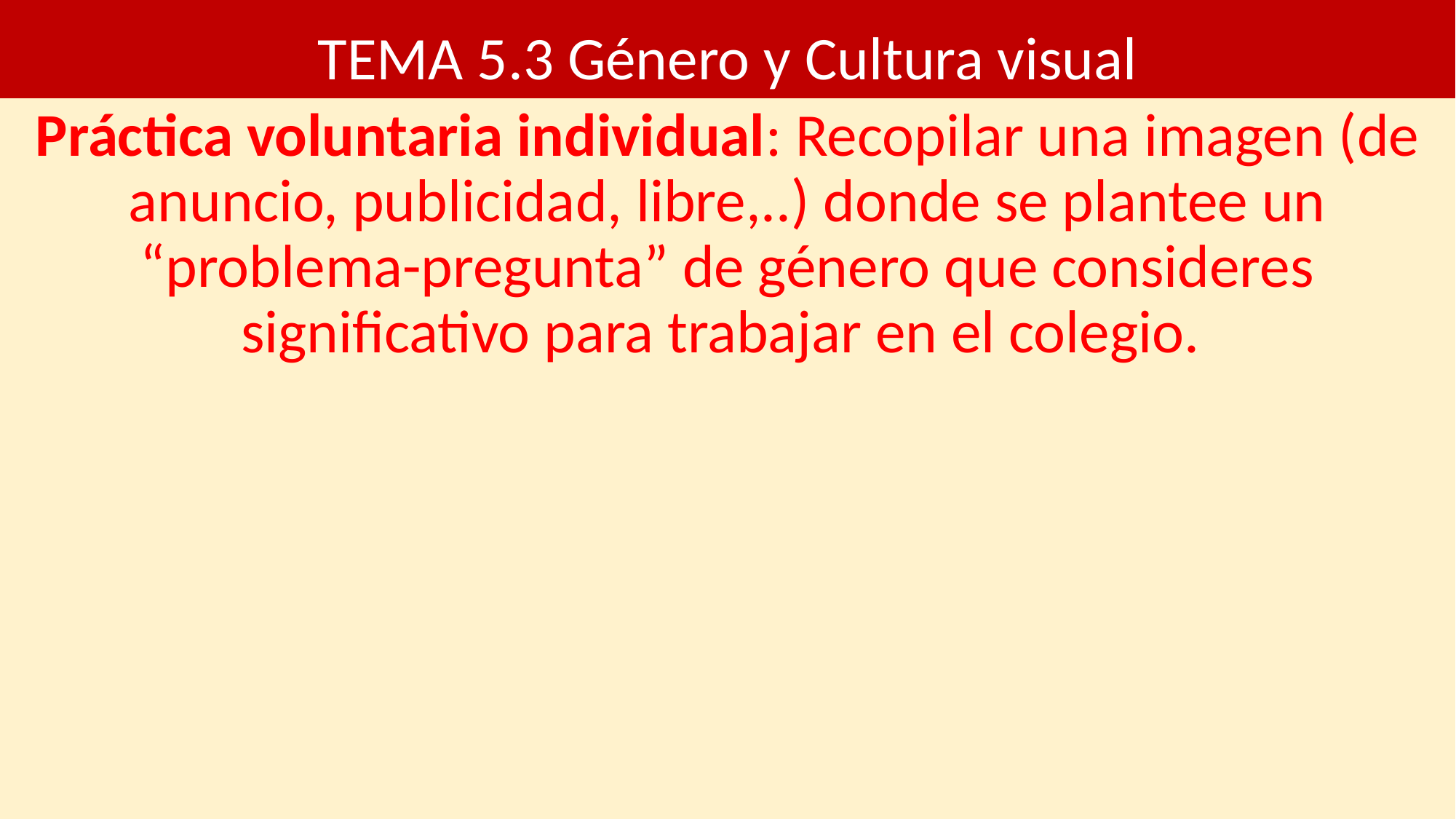

# TEMA 5.3 Género y Cultura visual
Práctica voluntaria individual: Recopilar una imagen (de anuncio, publicidad, libre,..) donde se plantee un “problema-pregunta” de género que consideres significativo para trabajar en el colegio.